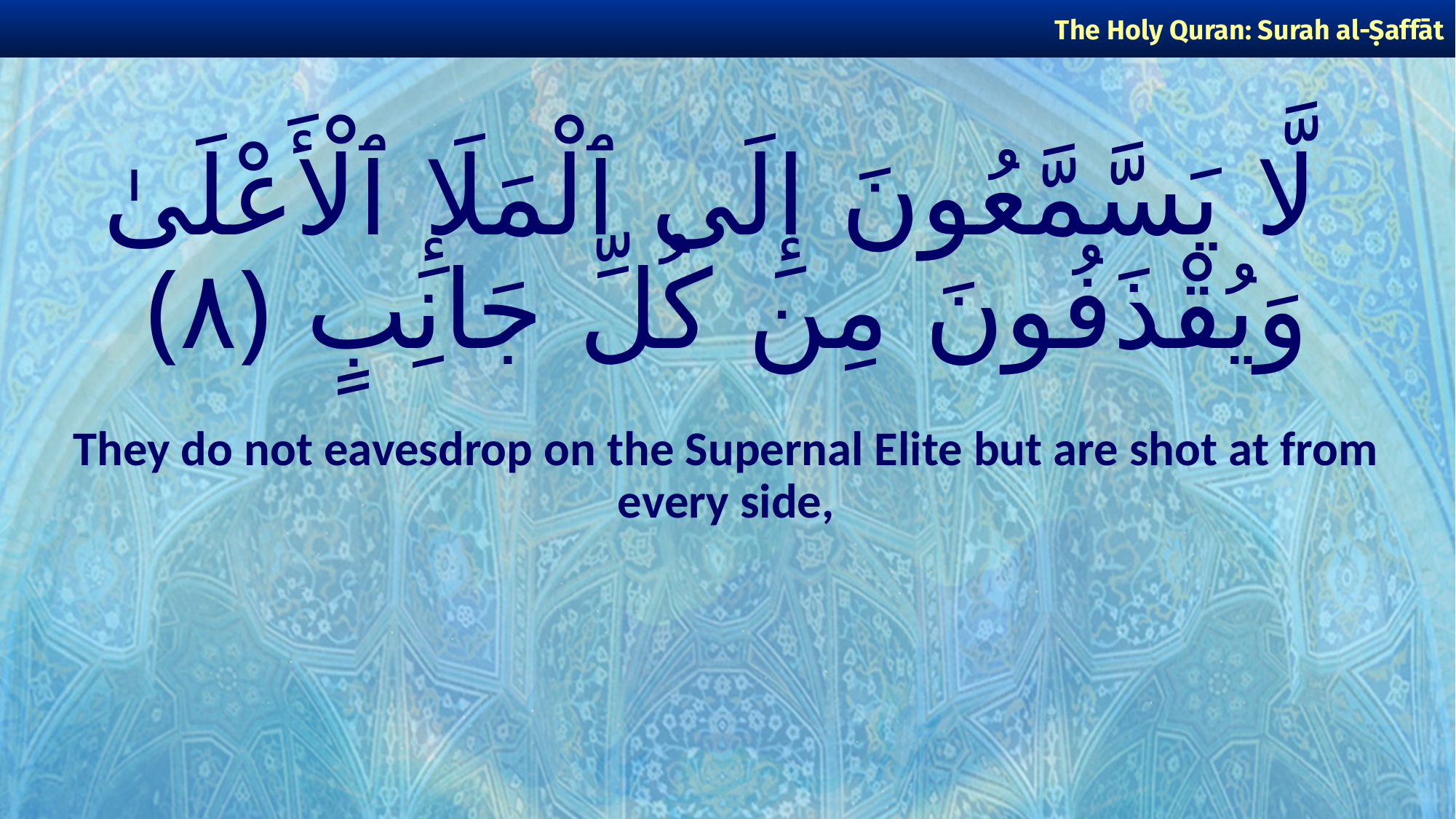

The Holy Quran: Surah al-Ṣaffāt
# لَّا يَسَّمَّعُونَ إِلَى ٱلْمَلَإِ ٱلْأَعْلَىٰ وَيُقْذَفُونَ مِن كُلِّ جَانِبٍ ﴿٨﴾
They do not eavesdrop on the Supernal Elite but are shot at from every side,